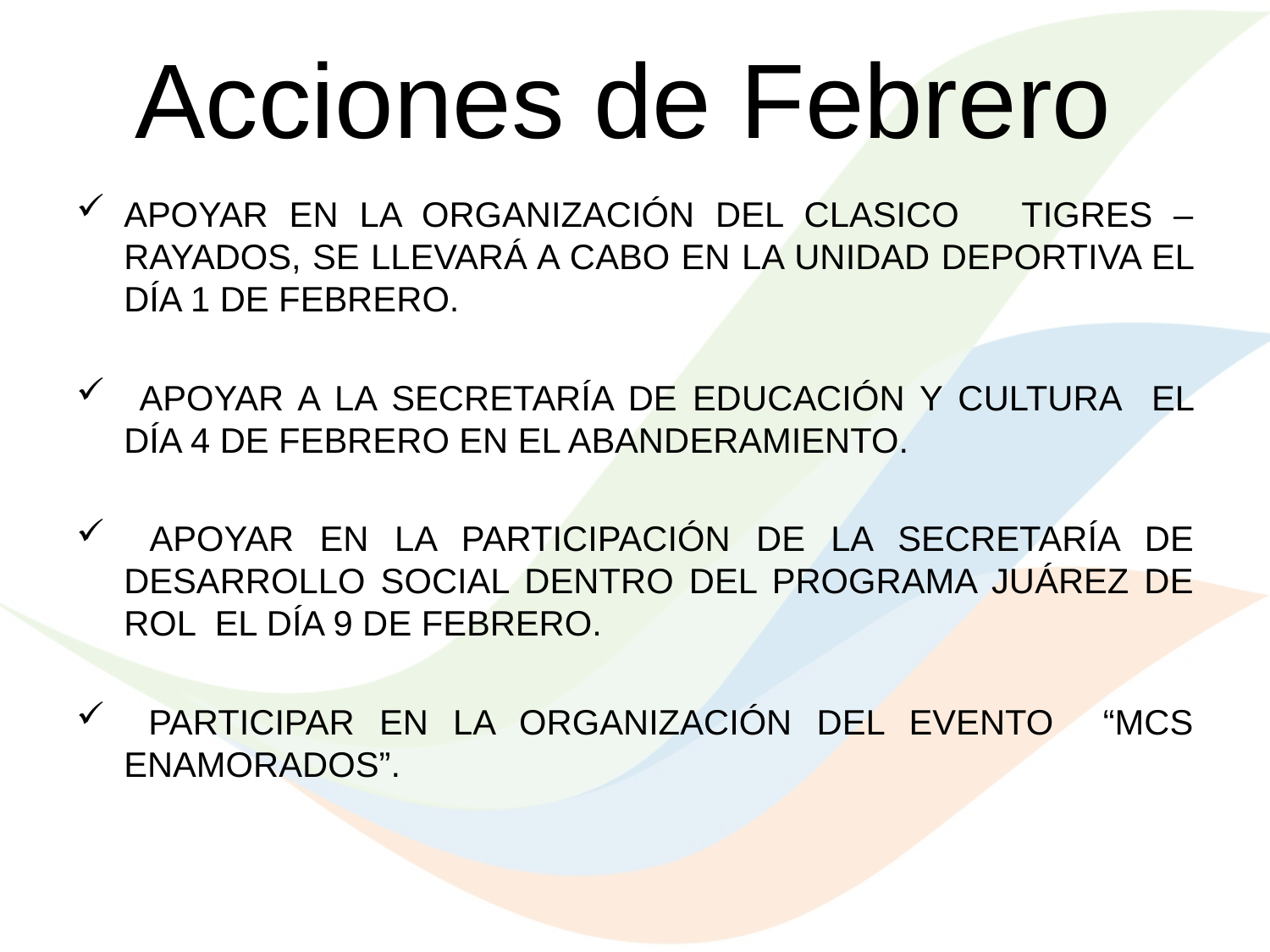

Acciones de Febrero

APOYAR EN LA ORGANIZACIÓN DEL CLASICO   TIGRES – RAYADOS, SE LLEVARÁ A CABO EN LA UNIDAD DEPORTIVA EL DÍA 1 DE FEBRERO.

 APOYAR A LA SECRETARÍA DE EDUCACIÓN Y CULTURA  EL DÍA 4 DE FEBRERO EN EL ABANDERAMIENTO.

 APOYAR EN LA PARTICIPACIÓN DE LA SECRETARÍA DE DESARROLLO SOCIAL DENTRO DEL PROGRAMA JUÁREZ DE ROL  EL DÍA 9 DE FEBRERO.

 PARTICIPAR EN LA ORGANIZACIÓN DEL EVENTO  “MCS ENAMORADOS”.